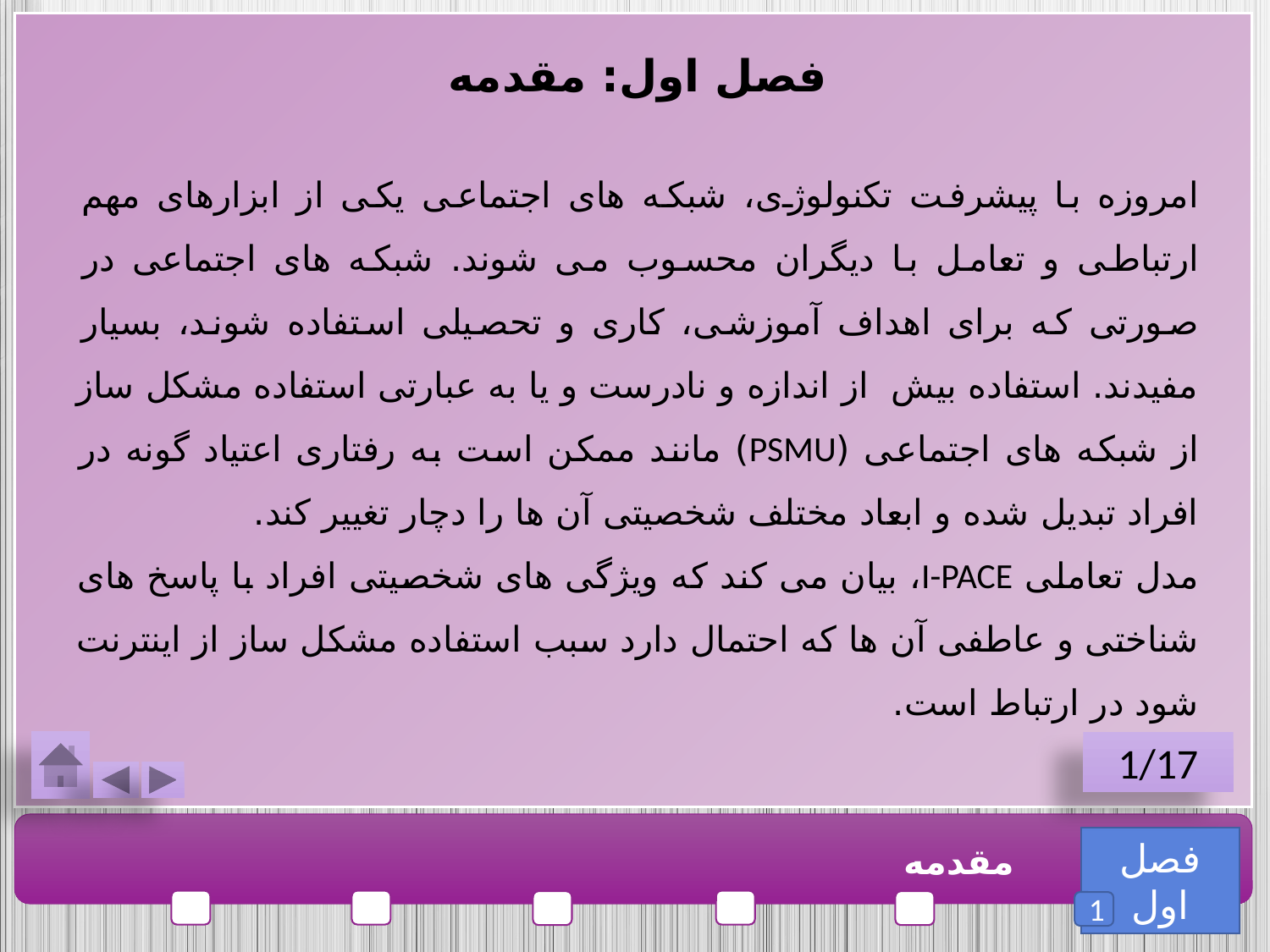

فصل اول: مقدمه

امروزه با پیشرفت تکنولوژی، شبکه های اجتماعی یکی از ابزارهای مهم ارتباطی و تعامل با دیگران محسوب می شوند. شبکه های اجتماعی در صورتی که برای اهداف آموزشی، کاری و تحصیلی استفاده شوند، بسیار مفیدند. استفاده بیش  از اندازه و نادرست و یا به عبارتی استفاده مشکل ساز از شبکه های اجتماعی (PSMU) مانند ممکن است به رفتاری اعتیاد گونه در افراد تبدیل شده و ابعاد مختلف شخصیتی آن ها را دچار تغییر کند.
مدل تعاملی I-PACE، بیان می کند که ویژگی های شخصیتی افراد با پاسخ های شناختی و عاطفی آن ها که احتمال دارد سبب استفاده مشکل ساز از اینترنت شود در ارتباط است.

1/17

فصل اول
مقدمه

1